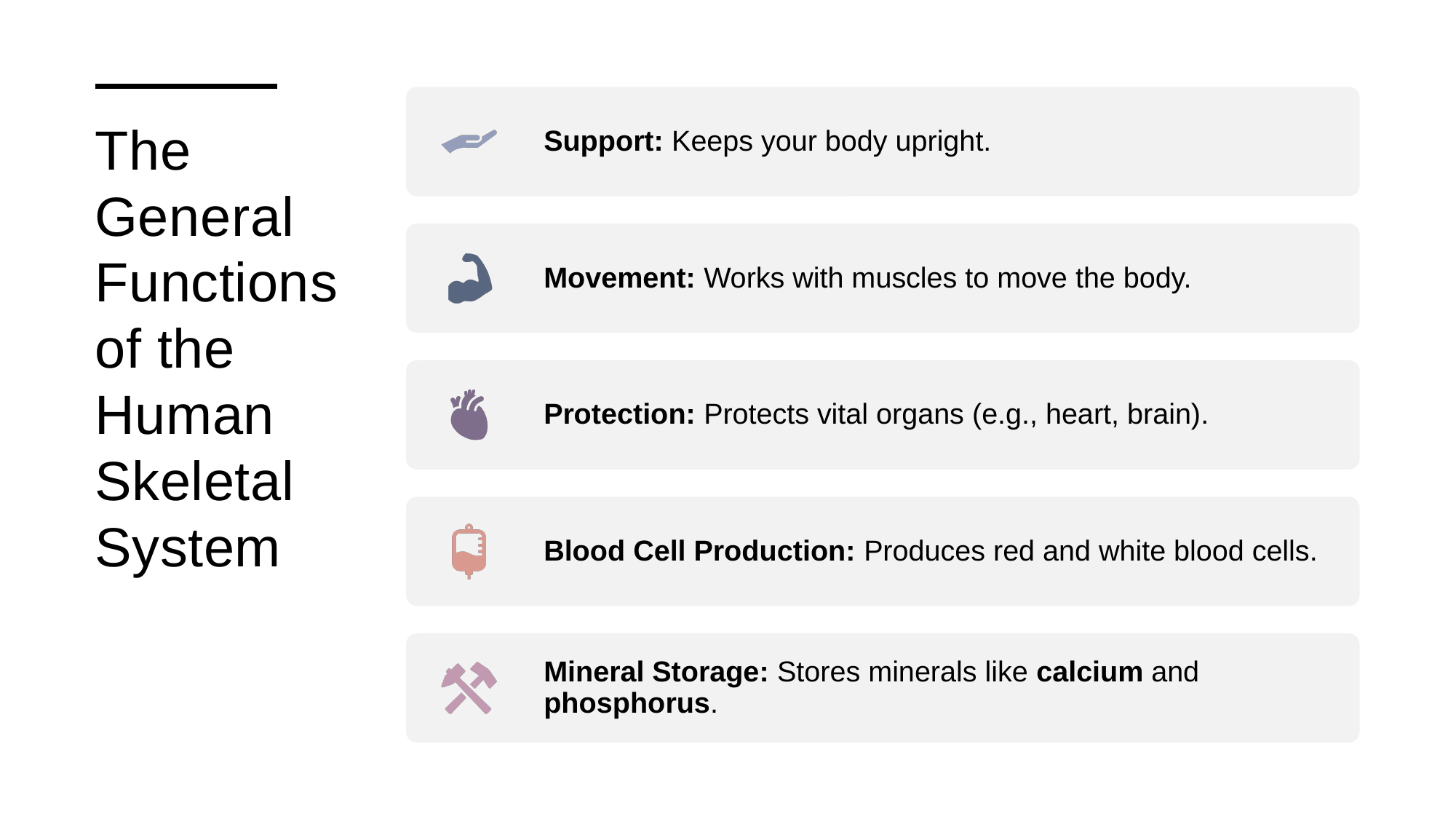

Support: Keeps your body upright.
Movement: Works with muscles to move the body.
Protection: Protects vital organs (e.g., heart, brain).
Blood Cell Production: Produces red and white blood cells.
Mineral Storage: Stores minerals like calcium and phosphorus.
# The General Functions of the Human Skeletal System